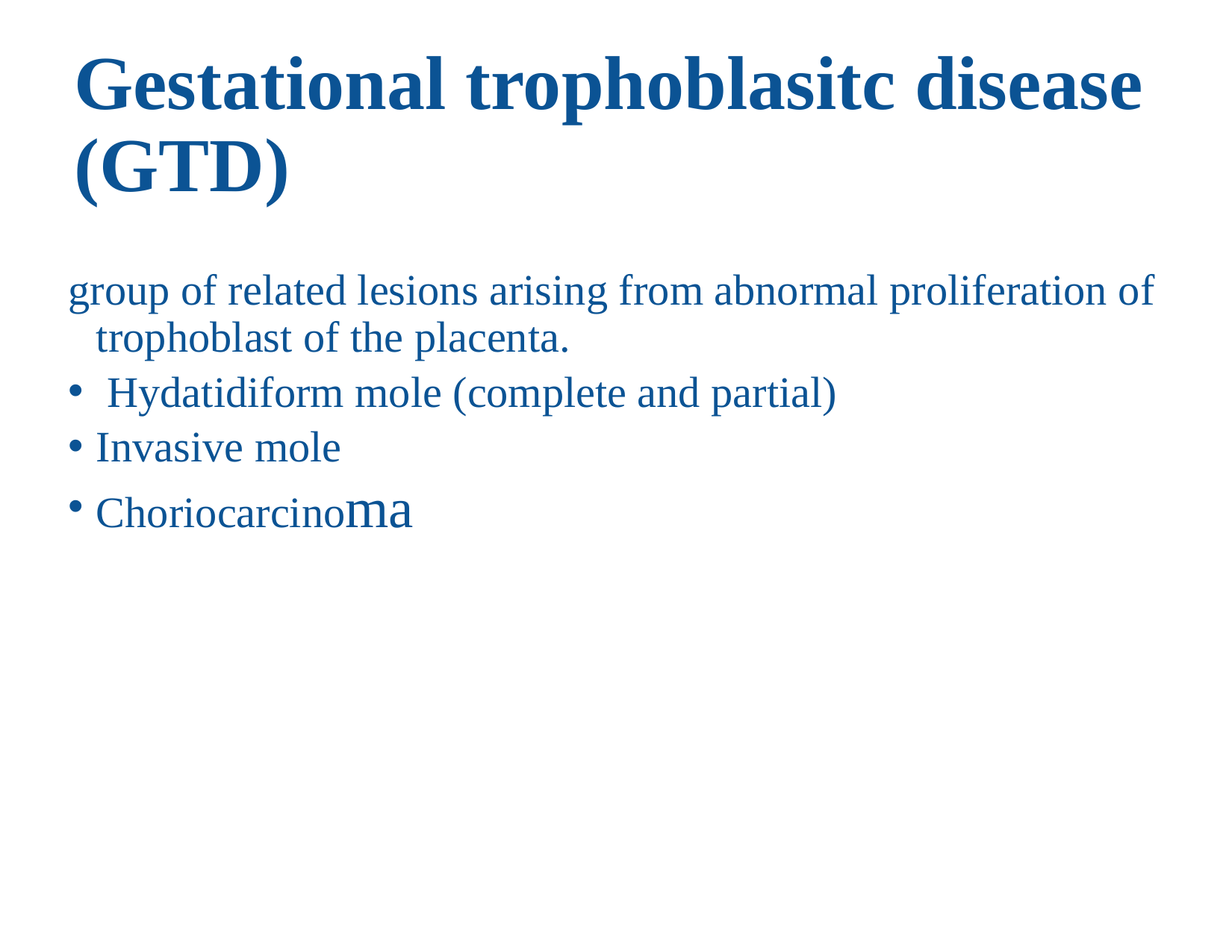

# Gestational trophoblasitc disease (GTD)
group of related lesions arising from abnormal proliferation of trophoblast of the placenta.
 Hydatidiform mole (complete and partial)
Invasive mole
Choriocarcinoma